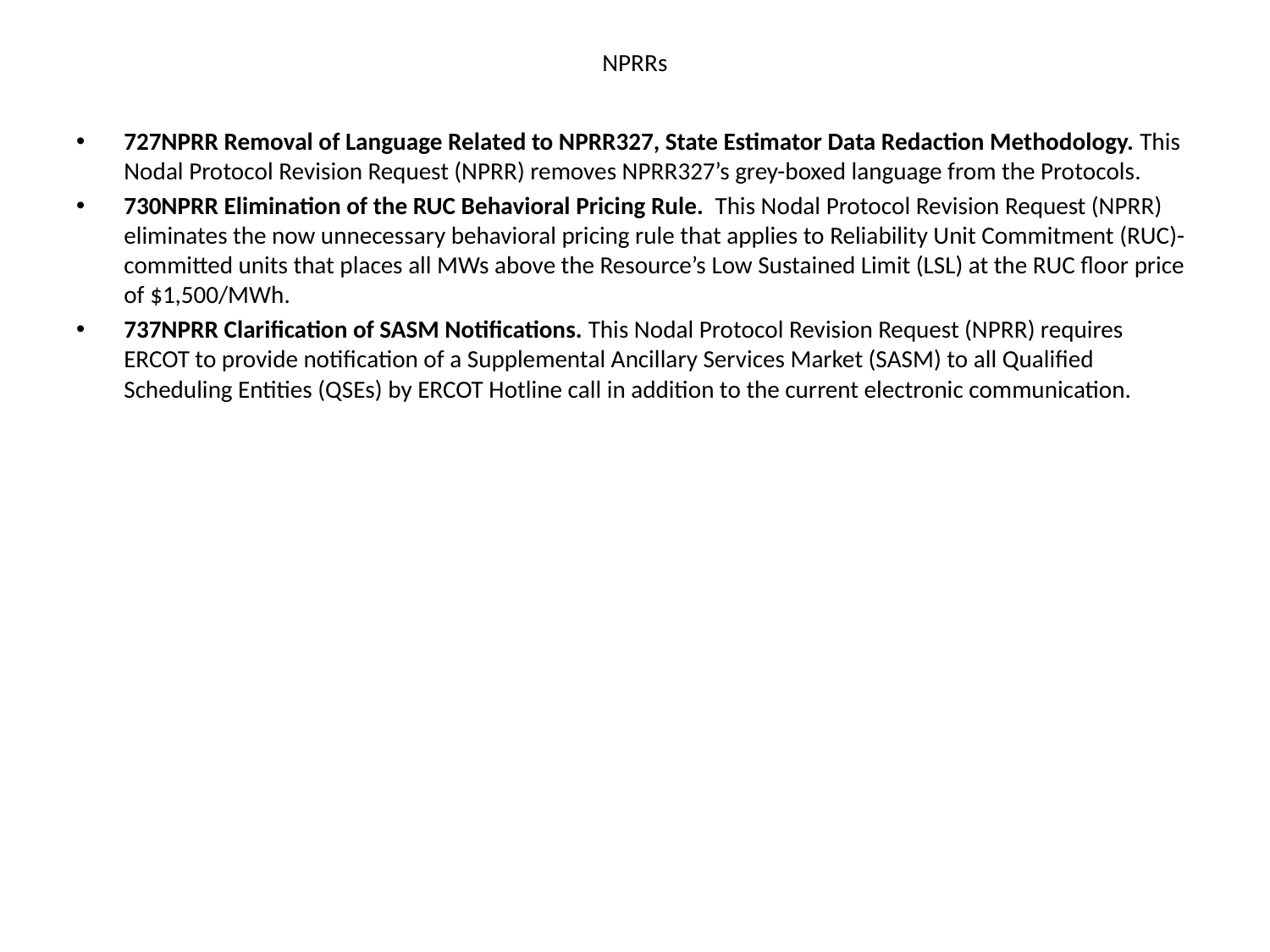

# NPRRs

727NPRR Removal of Language Related to NPRR327, State Estimator Data Redaction Methodology. This Nodal Protocol Revision Request (NPRR) removes NPRR327’s grey-boxed language from the Protocols.
730NPRR Elimination of the RUC Behavioral Pricing Rule.  This Nodal Protocol Revision Request (NPRR) eliminates the now unnecessary behavioral pricing rule that applies to Reliability Unit Commitment (RUC)-committed units that places all MWs above the Resource’s Low Sustained Limit (LSL) at the RUC floor price of $1,500/MWh.
737NPRR Clarification of SASM Notifications. This Nodal Protocol Revision Request (NPRR) requires ERCOT to provide notification of a Supplemental Ancillary Services Market (SASM) to all Qualified Scheduling Entities (QSEs) by ERCOT Hotline call in addition to the current electronic communication.